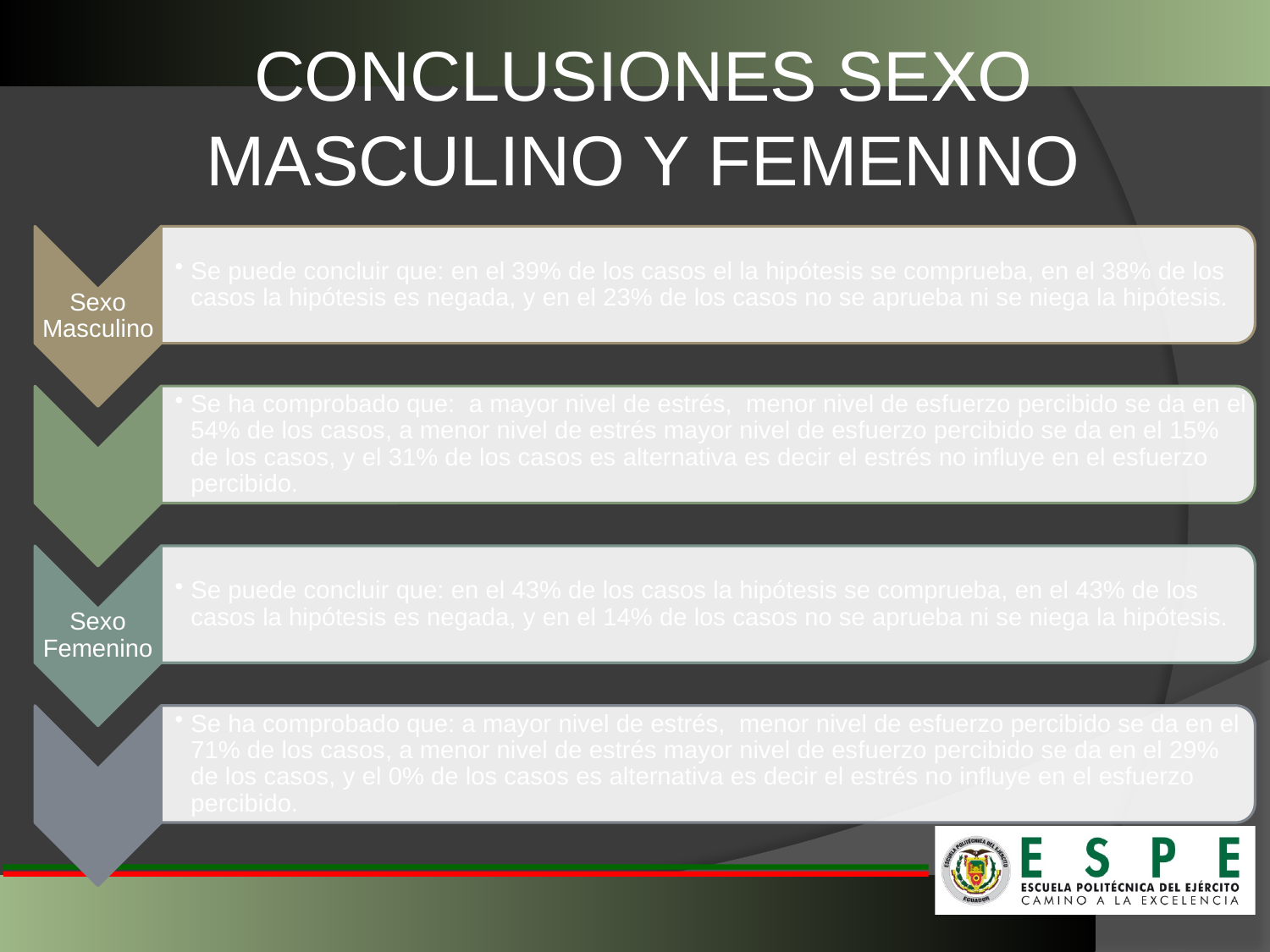

# CONCLUSIONES SEXO MASCULINO Y FEMENINO
Sexo Masculino
Se puede concluir que: en el 39% de los casos el la hipótesis se comprueba, en el 38% de los casos la hipótesis es negada, y en el 23% de los casos no se aprueba ni se niega la hipótesis.

Se ha comprobado que:  a mayor nivel de estrés,  menor nivel de esfuerzo percibido se da en el 54% de los casos, a menor nivel de estrés mayor nivel de esfuerzo percibido se da en el 15% de los casos, y el 31% de los casos es alternativa es decir el estrés no influye en el esfuerzo percibido.
Sexo Femenino
Se puede concluir que: en el 43% de los casos la hipótesis se comprueba, en el 43% de los casos la hipótesis es negada, y en el 14% de los casos no se aprueba ni se niega la hipótesis.

Se ha comprobado que: a mayor nivel de estrés,  menor nivel de esfuerzo percibido se da en el 71% de los casos, a menor nivel de estrés mayor nivel de esfuerzo percibido se da en el 29% de los casos, y el 0% de los casos es alternativa es decir el estrés no influye en el esfuerzo percibido.